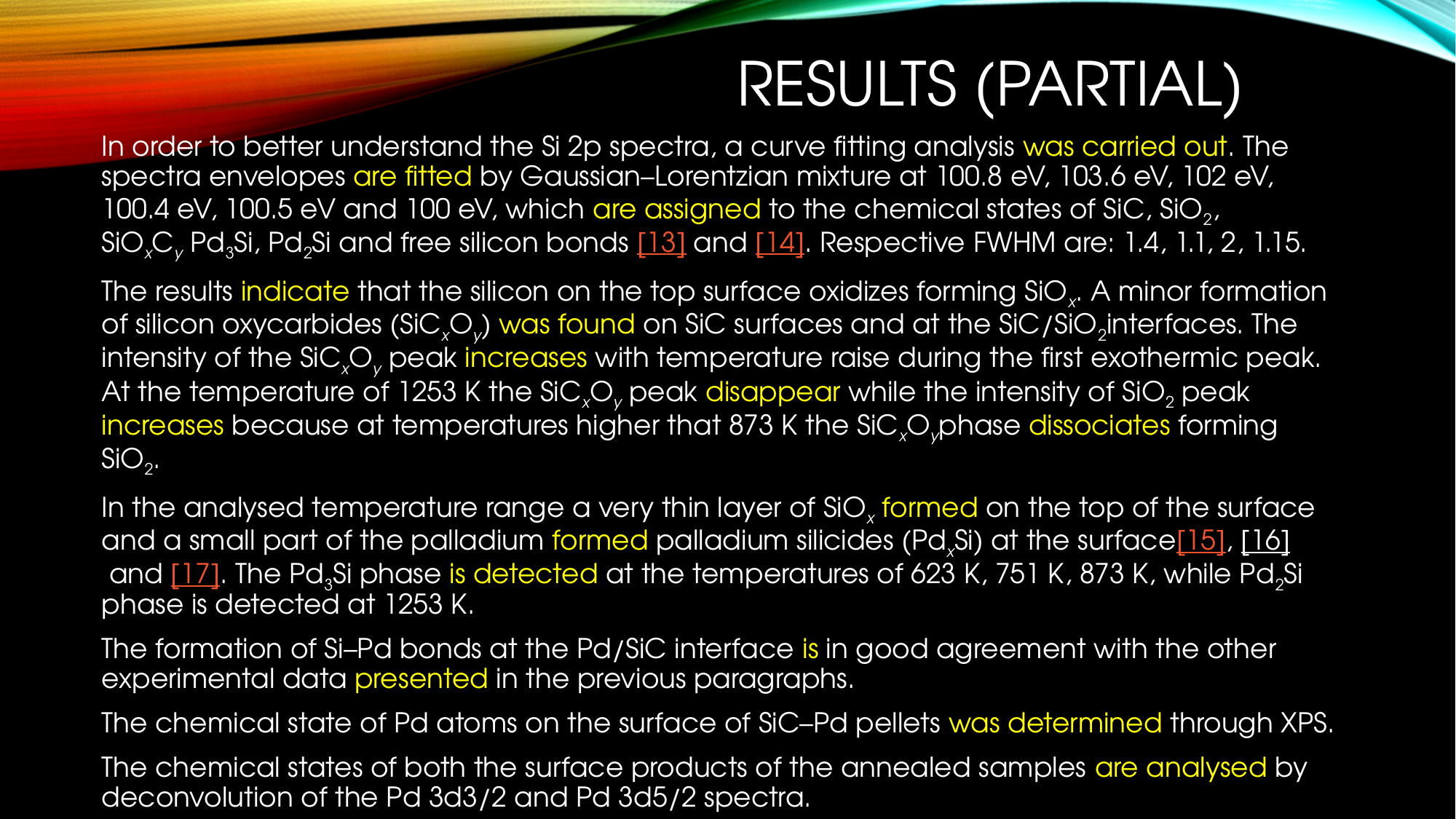

# Results (partial)
In order to better understand the Si 2p spectra, a curve fitting analysis was carried out. The spectra envelopes are fitted by Gaussian–Lorentzian mixture at 100.8 eV, 103.6 eV, 102 eV, 100.4 eV, 100.5 eV and 100 eV, which are assigned to the chemical states of SiC, SiO2, SiOxCy Pd3Si, Pd2Si and free silicon bonds [13] and [14]. Respective FWHM are: 1.4, 1.1, 2, 1.15.
The results indicate that the silicon on the top surface oxidizes forming SiOx. A minor formation of silicon oxycarbides (SiCxOy) was found on SiC surfaces and at the SiC/SiO2interfaces. The intensity of the SiCxOy peak increases with temperature raise during the first exothermic peak. At the temperature of 1253 K the SiCxOy peak disappear while the intensity of SiO2 peak increases because at temperatures higher that 873 K the SiCxOyphase dissociates forming SiO2.
In the analysed temperature range a very thin layer of SiOx formed on the top of the surface and a small part of the palladium formed palladium silicides (PdxSi) at the surface[15], [16] and [17]. The Pd3Si phase is detected at the temperatures of 623 K, 751 K, 873 K, while Pd2Si phase is detected at 1253 K.
The formation of Si–Pd bonds at the Pd/SiC interface is in good agreement with the other experimental data presented in the previous paragraphs.
The chemical state of Pd atoms on the surface of SiC–Pd pellets was determined through XPS.
The chemical states of both the surface products of the annealed samples are analysed by deconvolution of the Pd 3d3/2 and Pd 3d5/2 spectra.